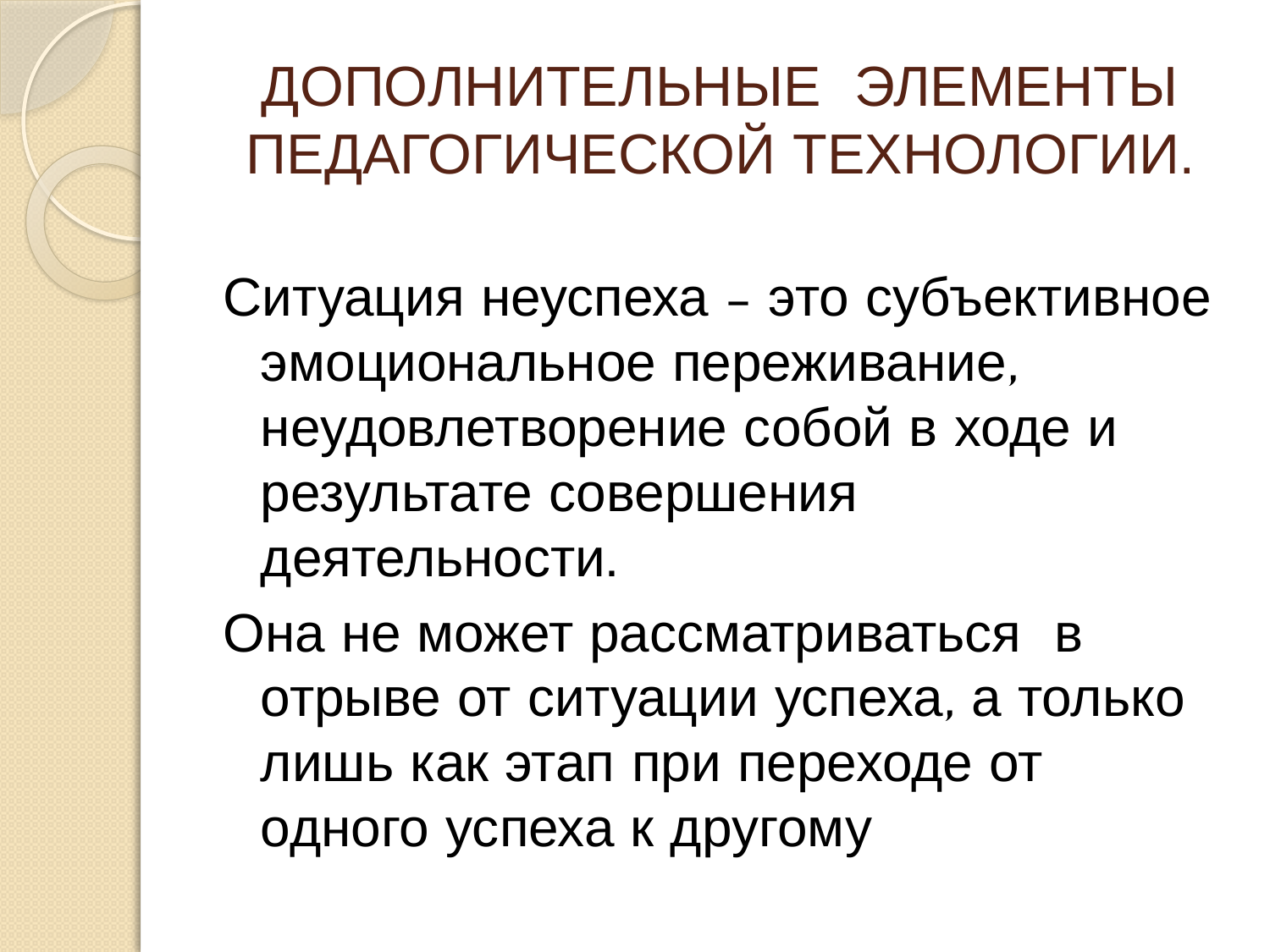

# ДОПОЛНИТЕЛЬНЫЕ  ЭЛЕМЕНТЫ ПЕДАГОГИЧЕСКОЙ ТЕХНОЛОГИИ.
Ситуация неуспеха – это субъективное эмоциональное переживание, неудовлетворение собой в ходе и результате совершения деятельности.
Она не может рассматриваться  в отрыве от ситуации успеха, а только лишь как этап при переходе от одного успеха к другому